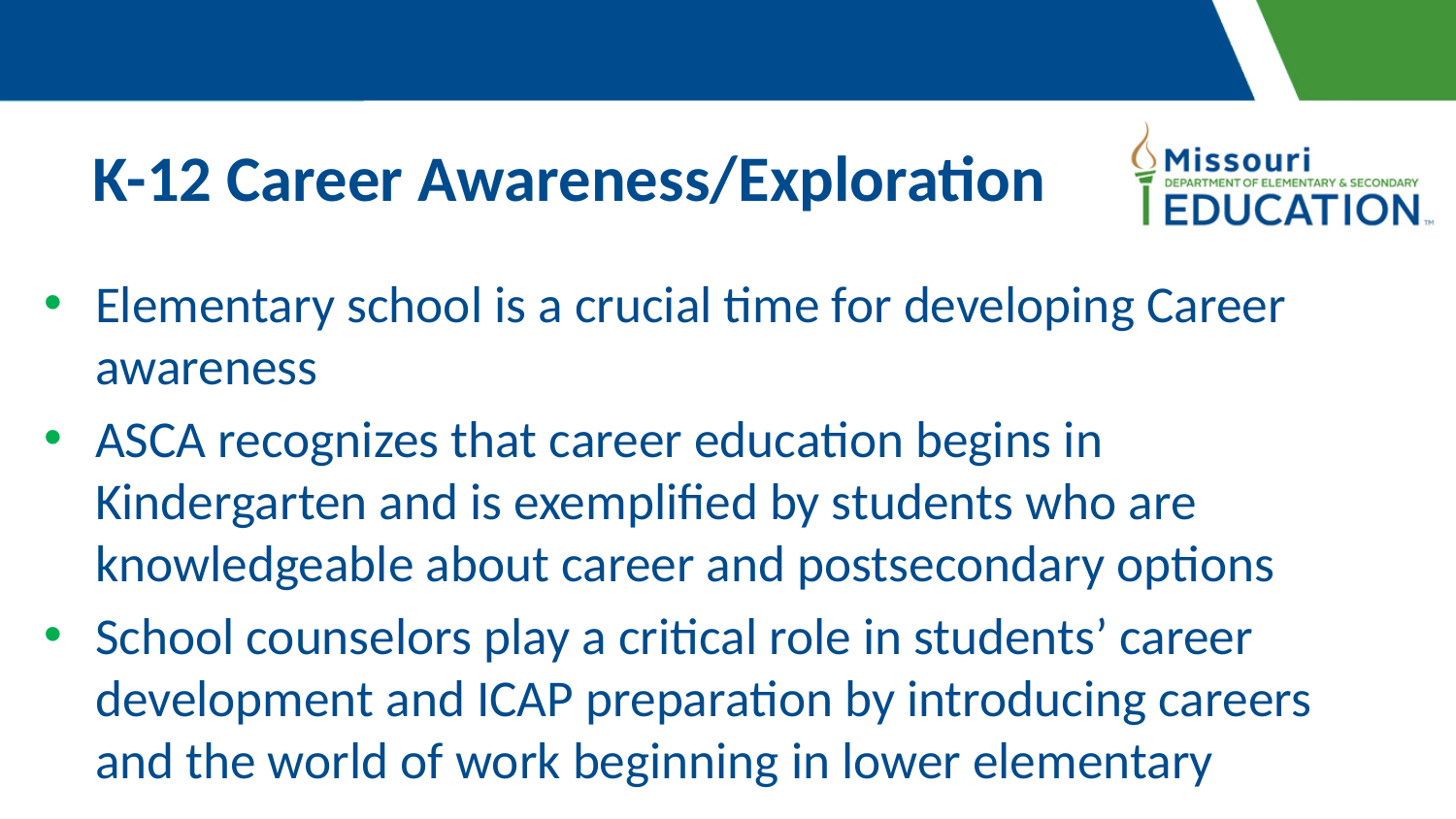

# K-12 Career Awareness/Exploration
Elementary school is a crucial time for developing Career awareness
ASCA recognizes that career education begins in Kindergarten and is exemplified by students who are knowledgeable about career and postsecondary options
School counselors play a critical role in students’ career development and ICAP preparation by introducing careers and the world of work beginning in lower elementary